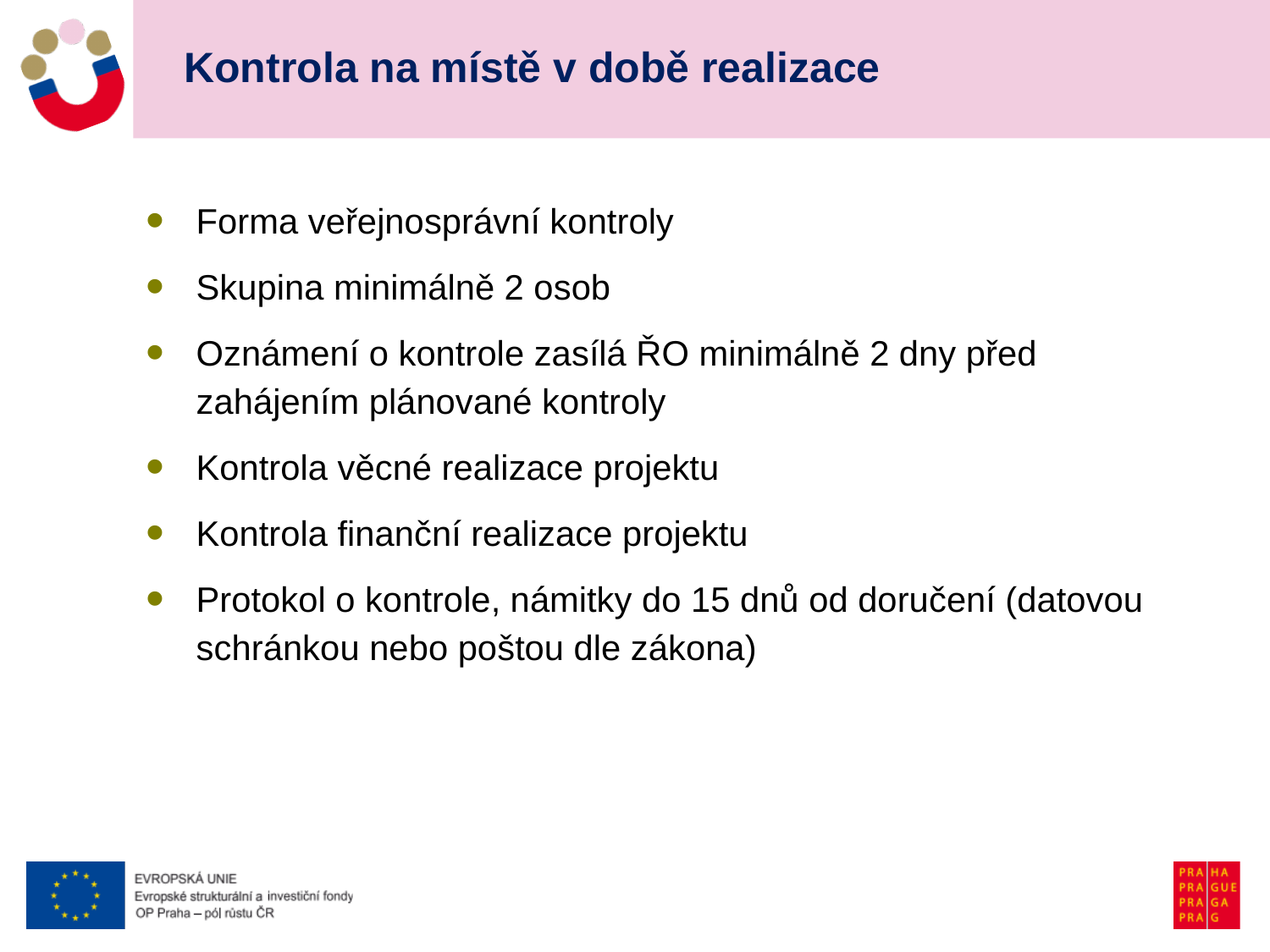

# Kontrola na místě v době realizace
Forma veřejnosprávní kontroly
Skupina minimálně 2 osob
Oznámení o kontrole zasílá ŘO minimálně 2 dny před zahájením plánované kontroly
Kontrola věcné realizace projektu
Kontrola finanční realizace projektu
Protokol o kontrole, námitky do 15 dnů od doručení (datovou schránkou nebo poštou dle zákona)